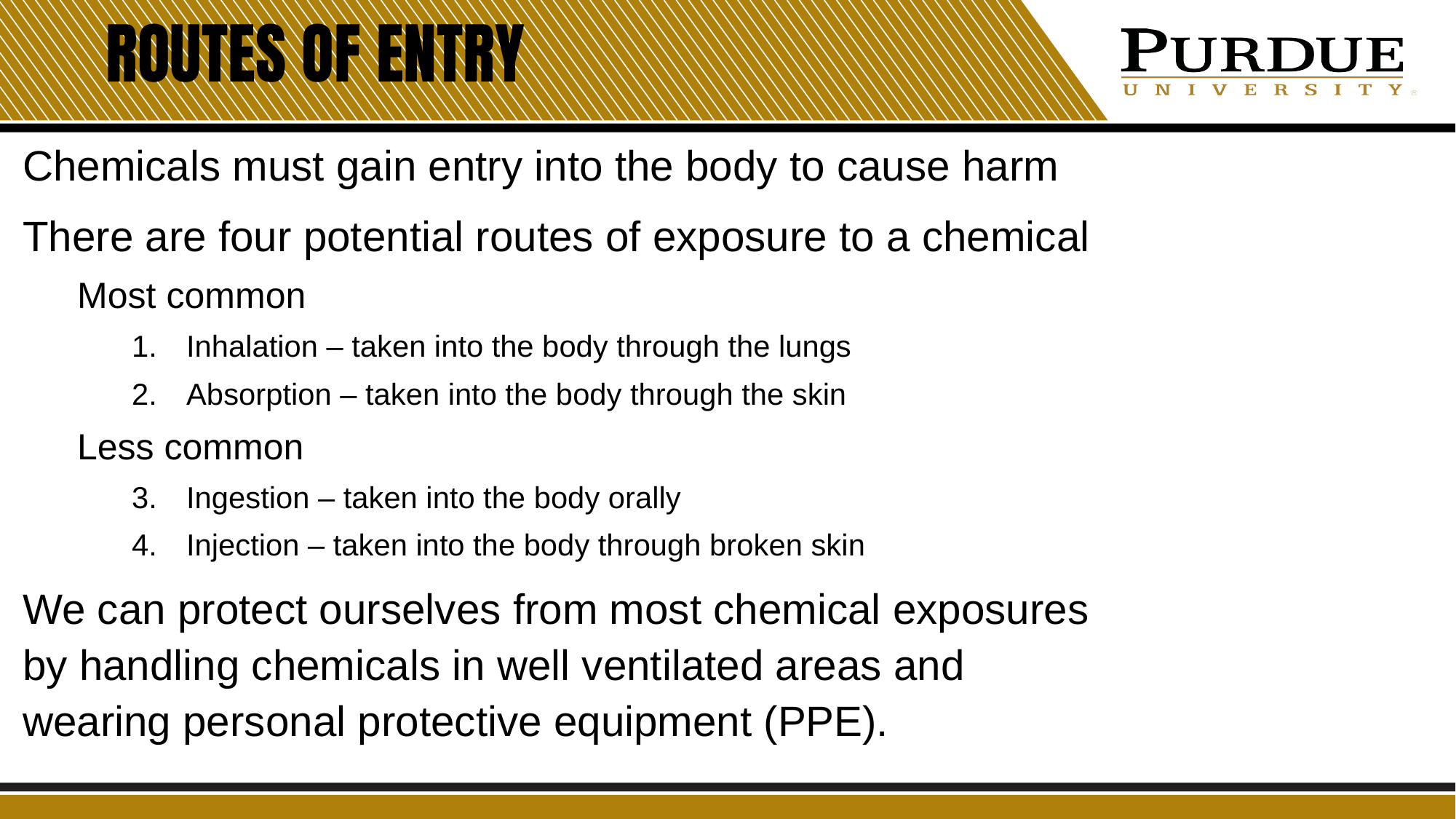

# Routes of Entry
Chemicals must gain entry into the body to cause harm
There are four potential routes of exposure to a chemical
Most common
Inhalation – taken into the body through the lungs
Absorption – taken into the body through the skin
Less common
Ingestion – taken into the body orally
Injection – taken into the body through broken skin
We can protect ourselves from most chemical exposures by handling chemicals in well ventilated areas and wearing personal protective equipment (PPE).